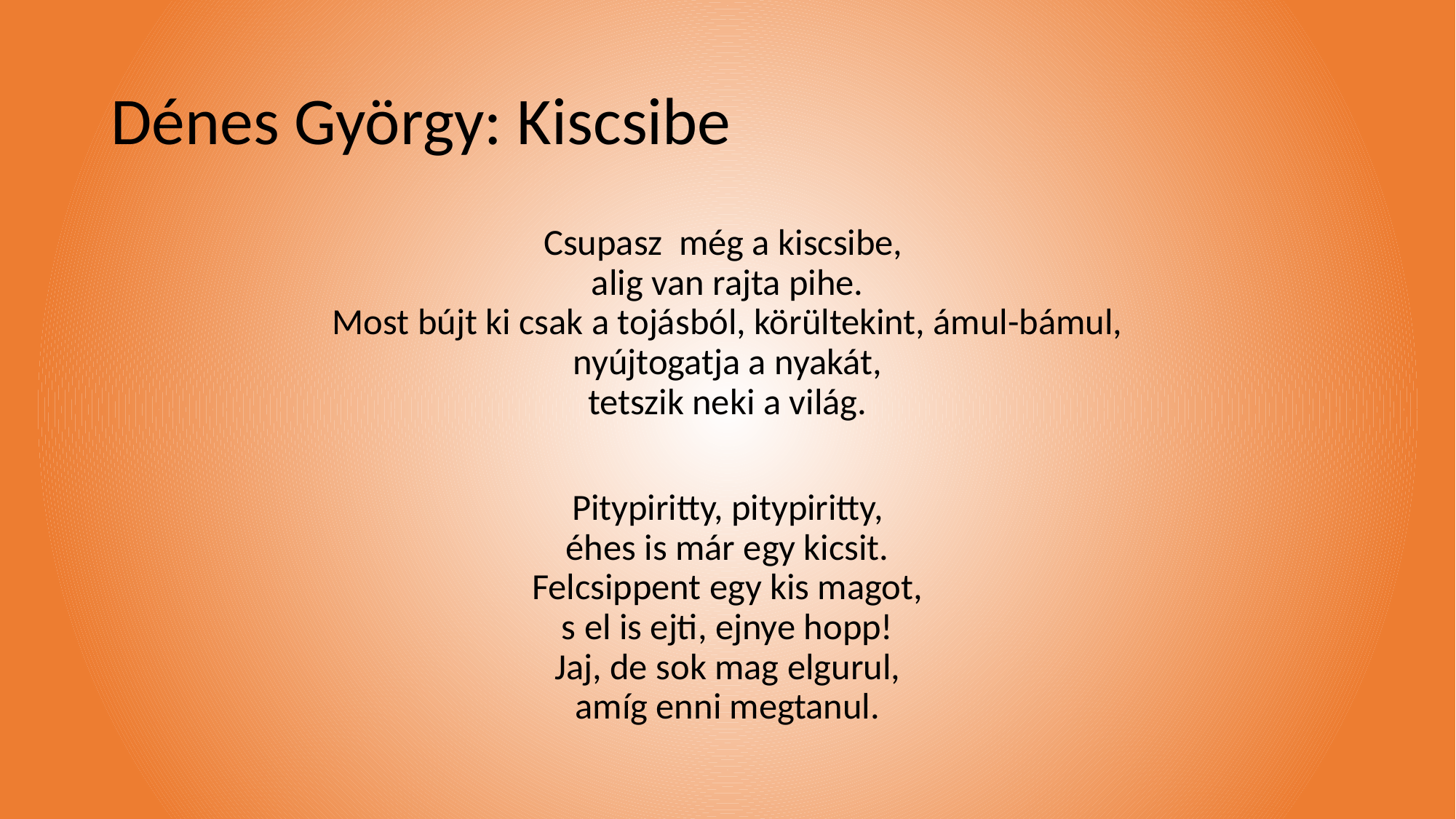

# Dénes György: Kiscsibe
Csupasz  még a kiscsibe,
alig van rajta pihe.
Most bújt ki csak a tojásból, körültekint, ámul-bámul,
nyújtogatja a nyakát,
tetszik neki a világ.

Pitypiritty, pitypiritty,
éhes is már egy kicsit.
Felcsippent egy kis magot,
s el is ejti, ejnye hopp!
Jaj, de sok mag elgurul,
amíg enni megtanul.